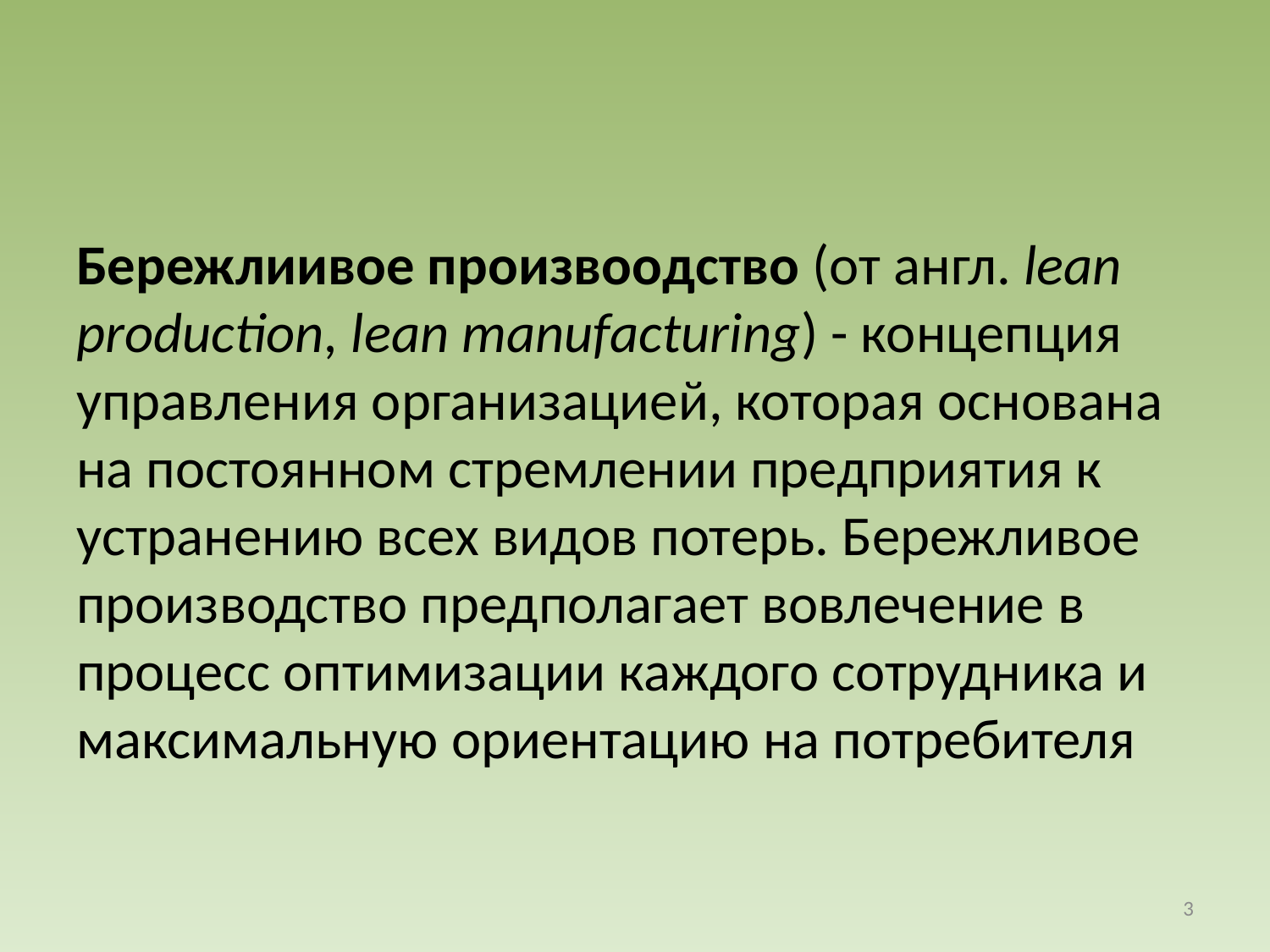

#
Бережлиивое произвоодство (от англ. lean production, lean manufacturing) - концепция управления организацией, которая основана на постоянном стремлении предприятия к устранению всех видов потерь. Бережливое производство предполагает вовлечение в процесс оптимизации каждого сотрудника и максимальную ориентацию на потребителя
3